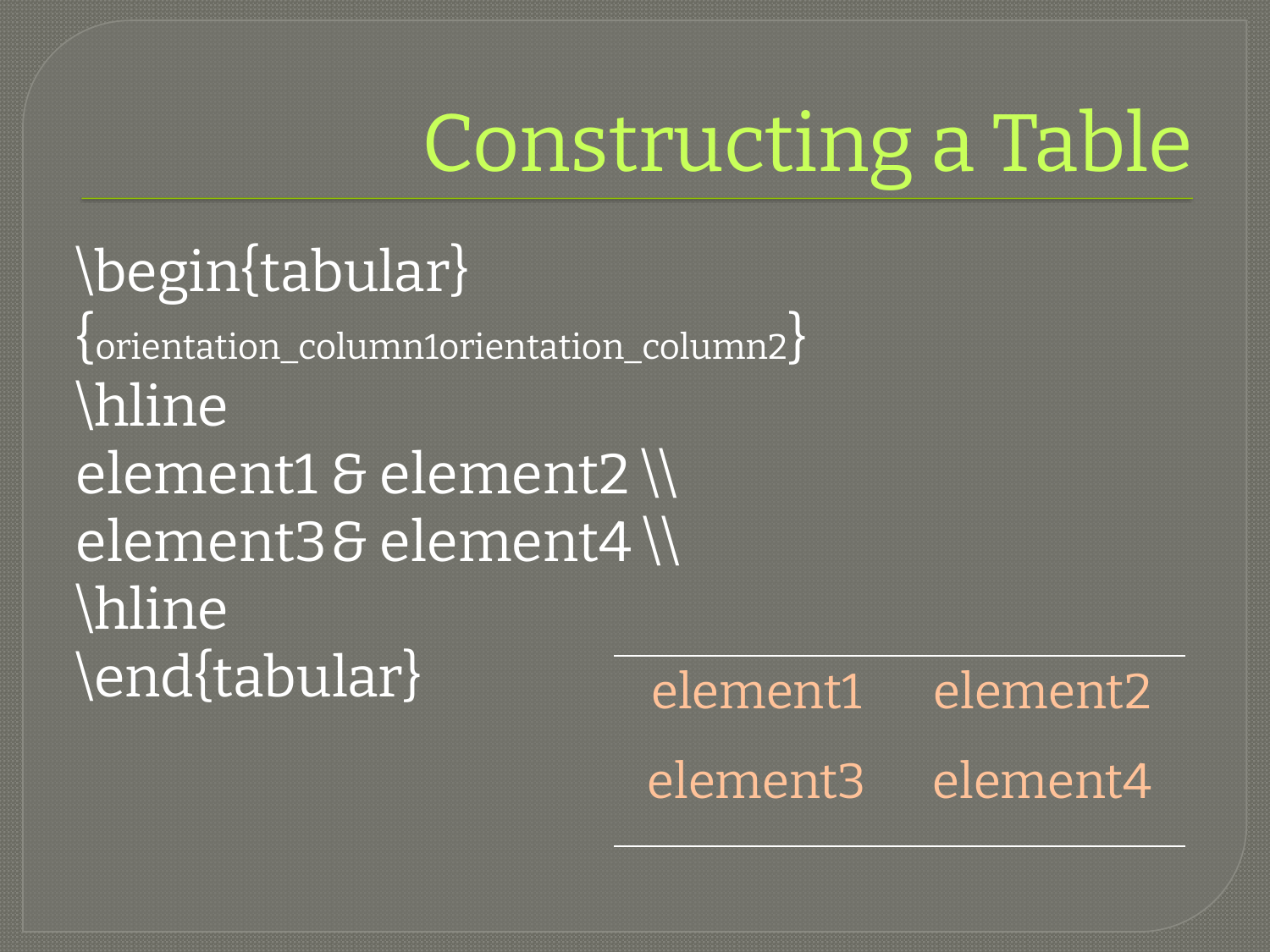

# Constructing a Table
\begin{tabular}{orientation_column1orientation_column2}
\hline
element1	& element2 \\
element3	& element4 \\
\hline
\end{tabular}

| element1 | element2 |
| --- | --- |
| element3 | element4 |